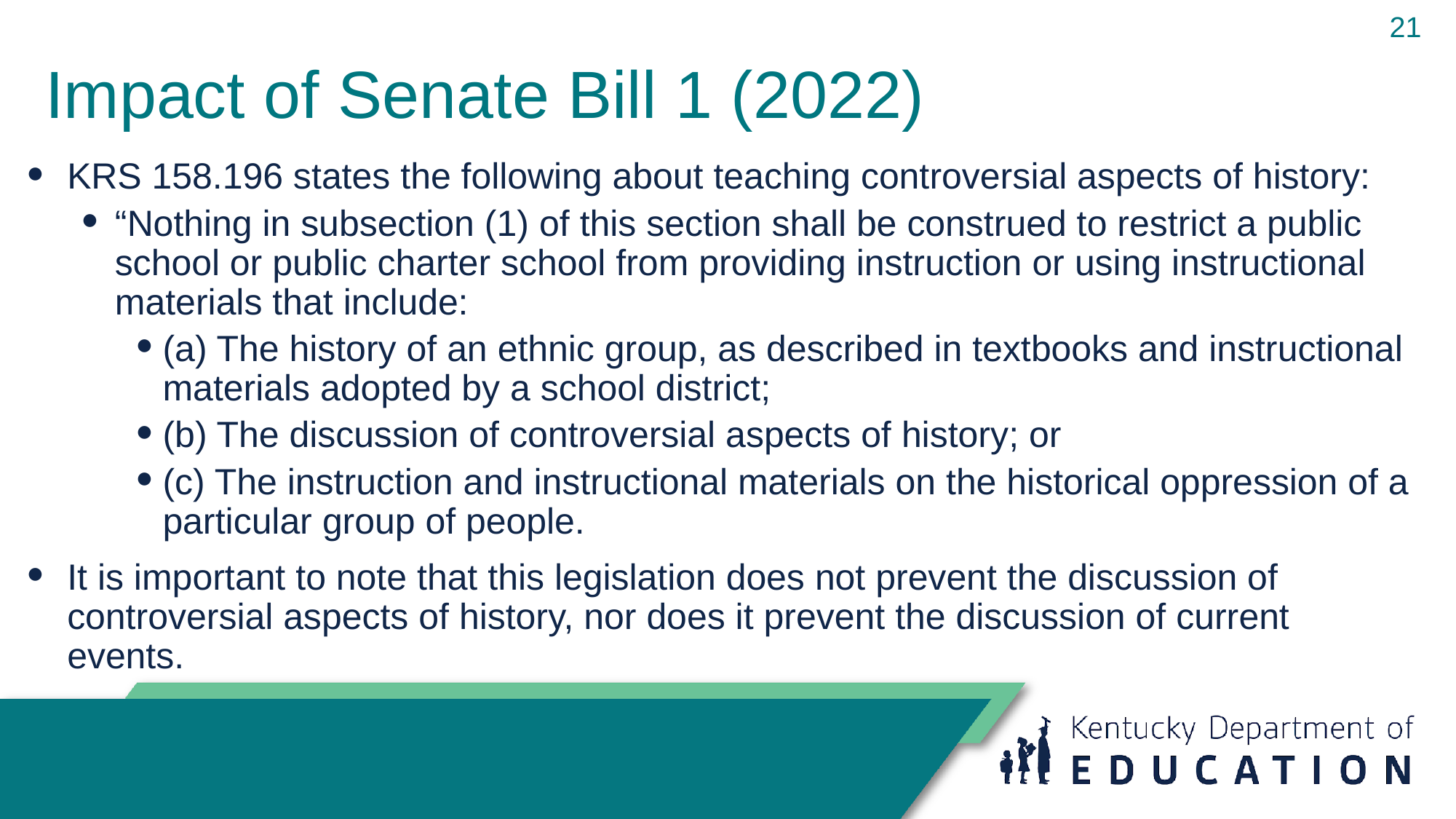

21
# Impact of Senate Bill 1 (2022)
KRS 158.196 states the following about teaching controversial aspects of history:
“Nothing in subsection (1) of this section shall be construed to restrict a public school or public charter school from providing instruction or using instructional materials that include:
(a) The history of an ethnic group, as described in textbooks and instructional materials adopted by a school district;
(b) The discussion of controversial aspects of history; or
(c) The instruction and instructional materials on the historical oppression of a particular group of people.
It is important to note that this legislation does not prevent the discussion of controversial aspects of history, nor does it prevent the discussion of current events.